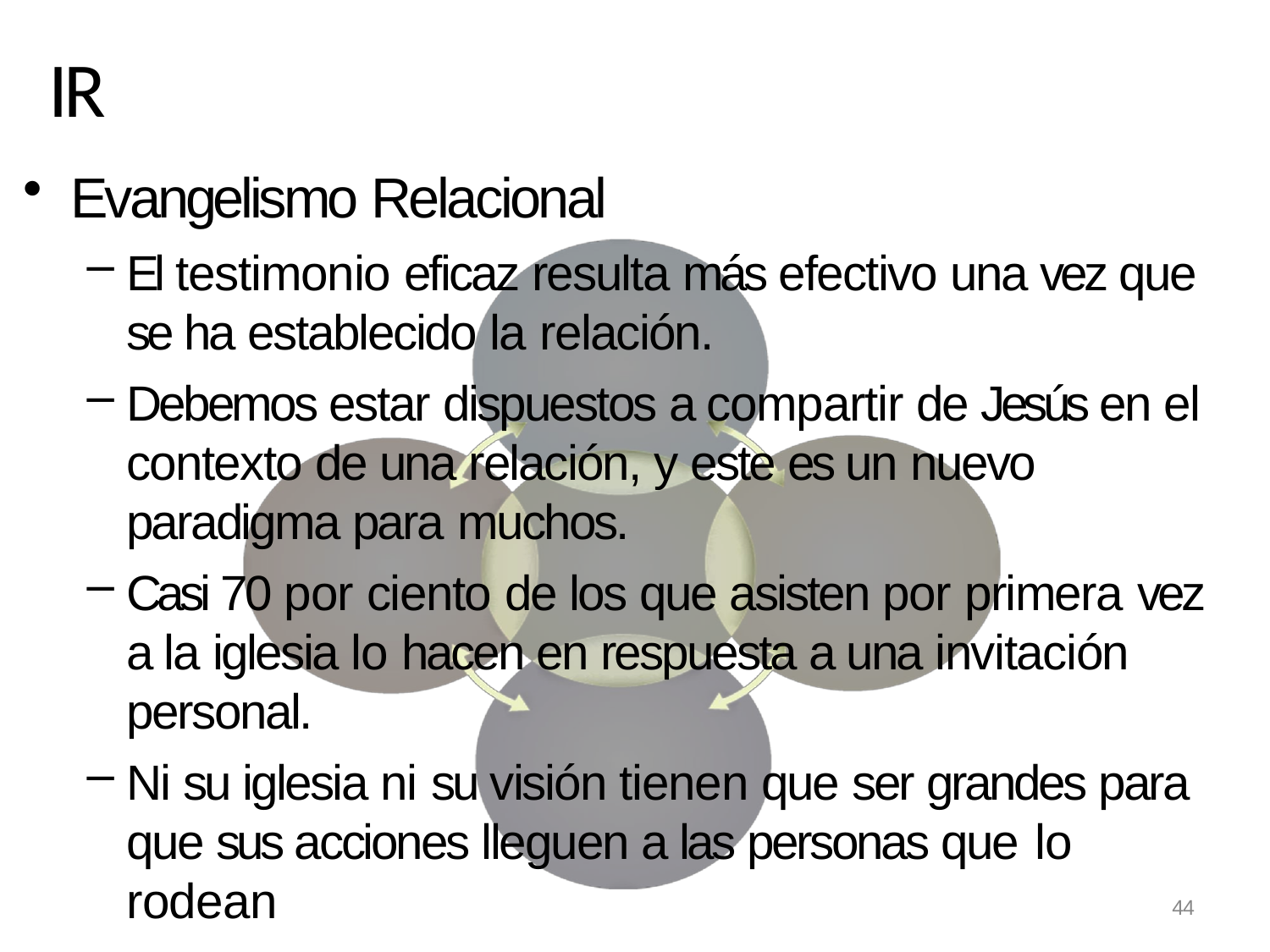

# IR
Evangelismo Relacional
El testimonio eficaz resulta más efectivo una vez que  se ha establecido la relación.
Debemos estar dispuestos a compartir de Jesús en el  contexto de una relación, y este es un nuevo  paradigma para muchos.
Casi 70 por ciento de los que asisten por primera vez  a la iglesia lo hacen en respuesta a una invitación  personal.
Ni su iglesia ni su visión tienen que ser grandes para  que sus acciones lleguen a las personas que lo rodean

44